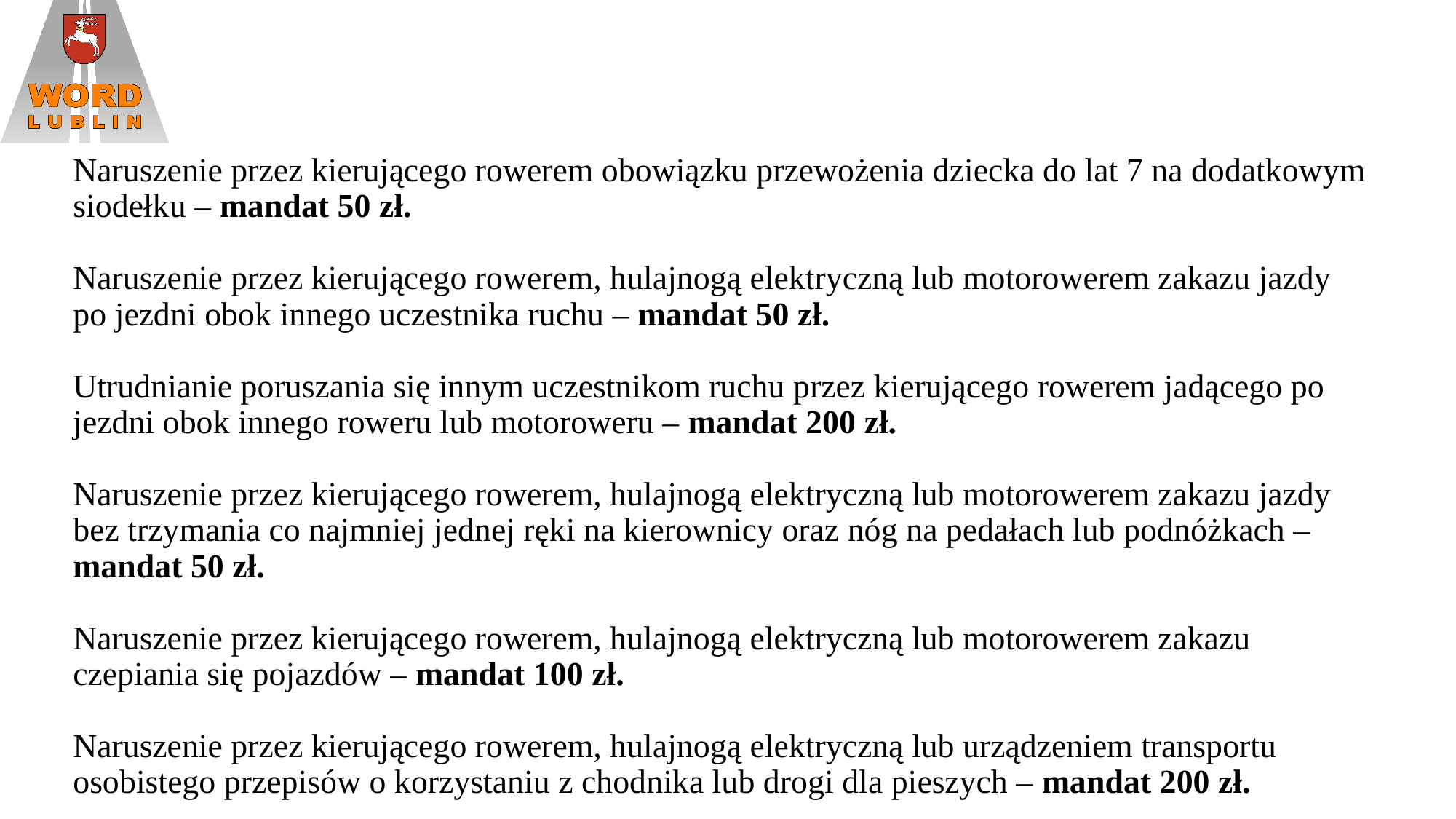

# Naruszenie przez kierującego rowerem obowiązku przewożenia dziecka do lat 7 na dodatkowym siodełku – mandat 50 zł. Naruszenie przez kierującego rowerem, hulajnogą elektryczną lub motorowerem zakazu jazdy po jezdni obok innego uczestnika ruchu – mandat 50 zł. Utrudnianie poruszania się innym uczestnikom ruchu przez kierującego rowerem jadącego po jezdni obok innego roweru lub motoroweru – mandat 200 zł. Naruszenie przez kierującego rowerem, hulajnogą elektryczną lub motorowerem zakazu jazdy bez trzymania co najmniej jednej ręki na kierownicy oraz nóg na pedałach lub podnóżkach – mandat 50 zł. Naruszenie przez kierującego rowerem, hulajnogą elektryczną lub motorowerem zakazu czepiania się pojazdów – mandat 100 zł. Naruszenie przez kierującego rowerem, hulajnogą elektryczną lub urządzeniem transportu osobistego przepisów o korzystaniu z chodnika lub drogi dla pieszych – mandat 200 zł.